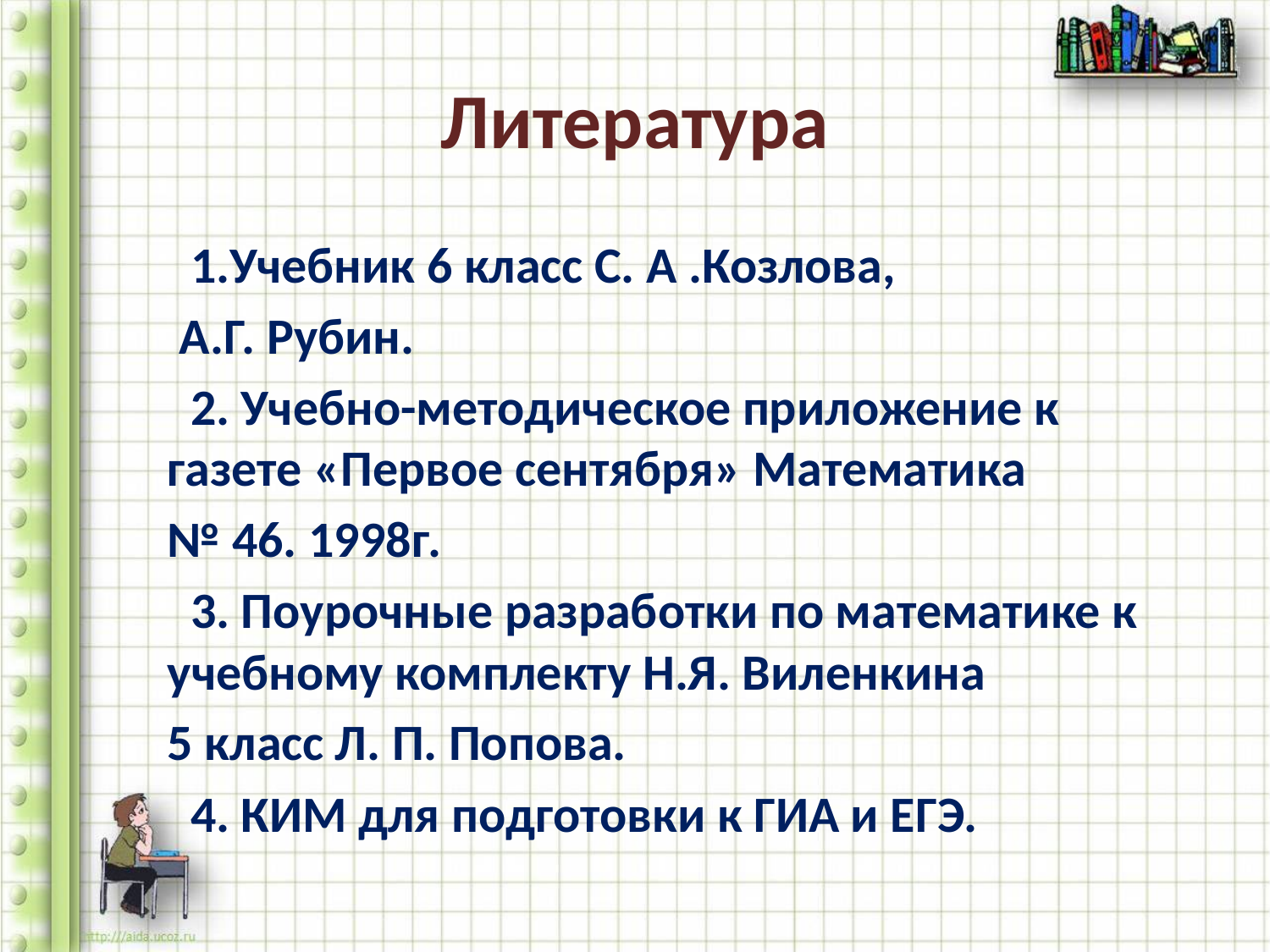

# Литература
  1.Учебник 6 класс С. А .Козлова,
 А.Г. Рубин.
  2. Учебно-методическое приложение к   газете «Первое сентября» Математика
№ 46. 1998г.
  3. Поурочные разработки по математике к учебному комплекту Н.Я. Виленкина
5 класс Л. П. Попова.
  4. КИМ для подготовки к ГИА и ЕГЭ.